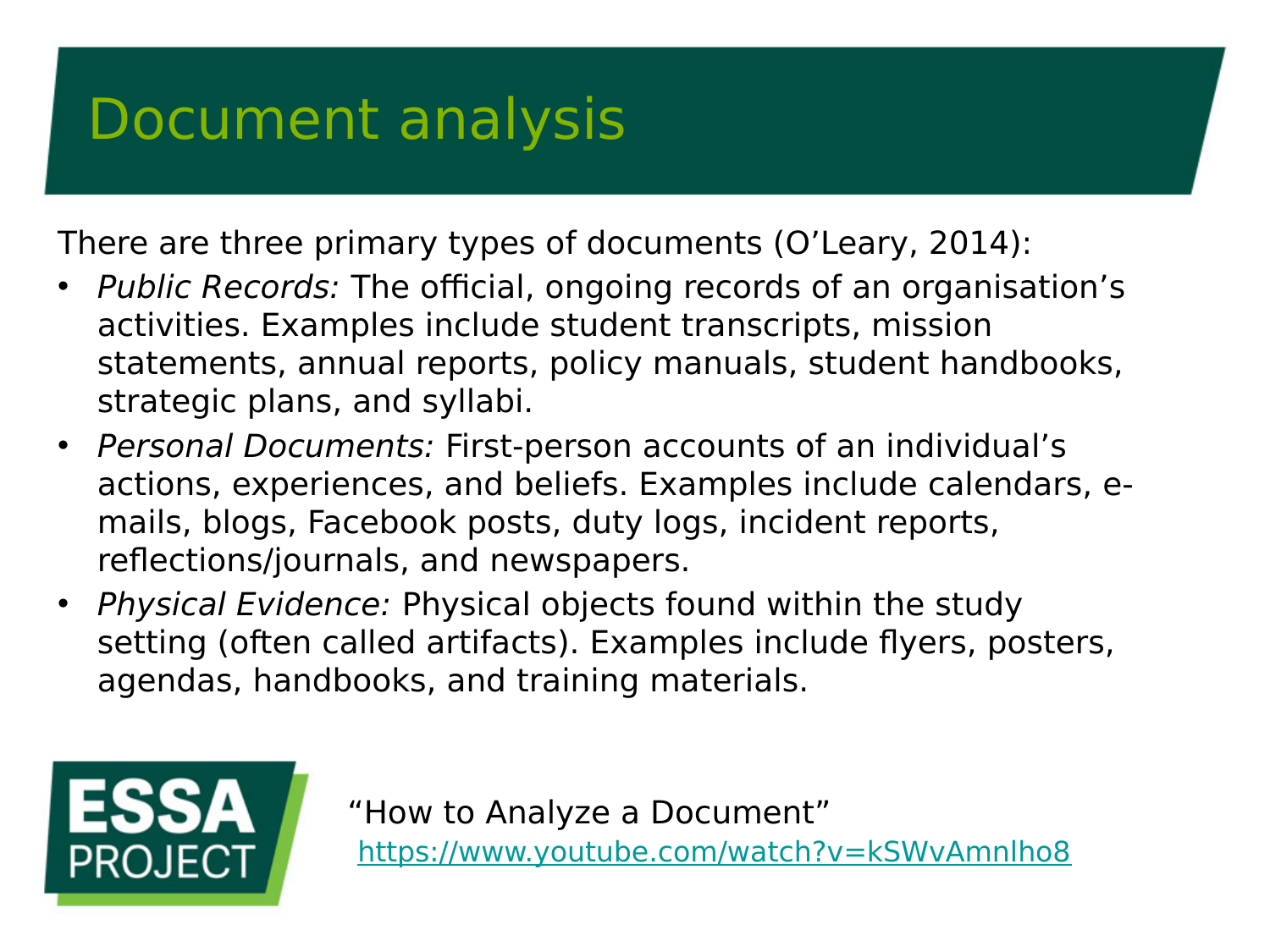

# Document analysis
There are three primary types of documents (O’Leary, 2014):
Public Records: The official, ongoing records of an organisation’s activities. Examples include student transcripts, mission statements, annual reports, policy manuals, student handbooks, strategic plans, and syllabi.
Personal Documents: First-person accounts of an individual’s actions, experiences, and beliefs. Examples include calendars, e-mails, blogs, Facebook posts, duty logs, incident reports, reflections/journals, and newspapers.
Physical Evidence: Physical objects found within the study setting (often called artifacts). Examples include flyers, posters, agendas, handbooks, and training materials.

“How to Analyze a Document”
 https://www.youtube.com/watch?v=kSWvAmnlho8